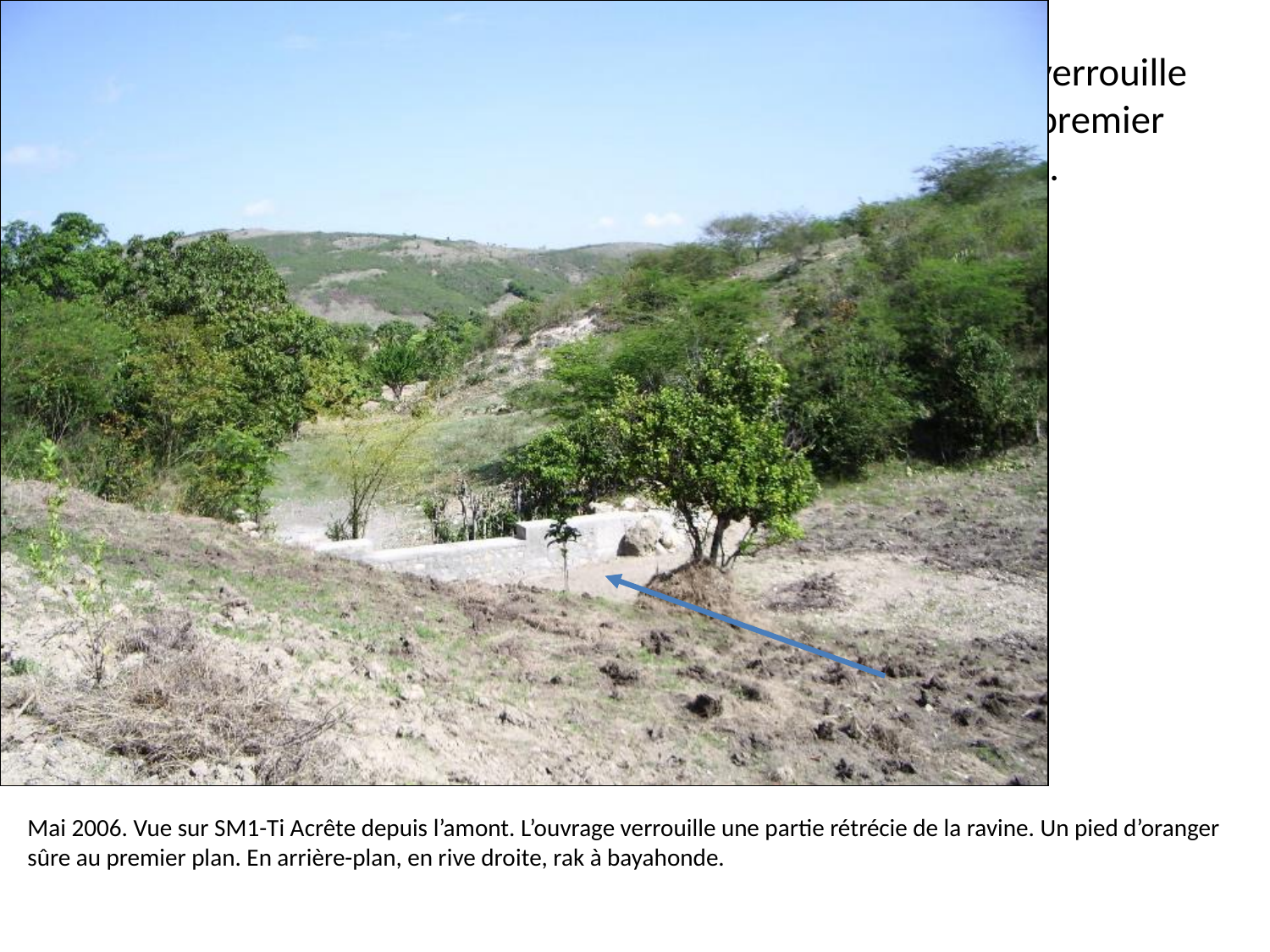

# Mai 2006. Vue d’ensemble sur S1 depuis l’amont. L’ouvrage verrouille une partie rétrécie de la ravine. Un pied d’oranger sûre au premier plan. En arrière plan, en rive droite, rak à bayahonde.
Mai 2006. Vue sur SM1-Ti Acrête depuis l’amont. L’ouvrage verrouille une partie rétrécie de la ravine. Un pied d’oranger sûre au premier plan. En arrière-plan, en rive droite, rak à bayahonde.